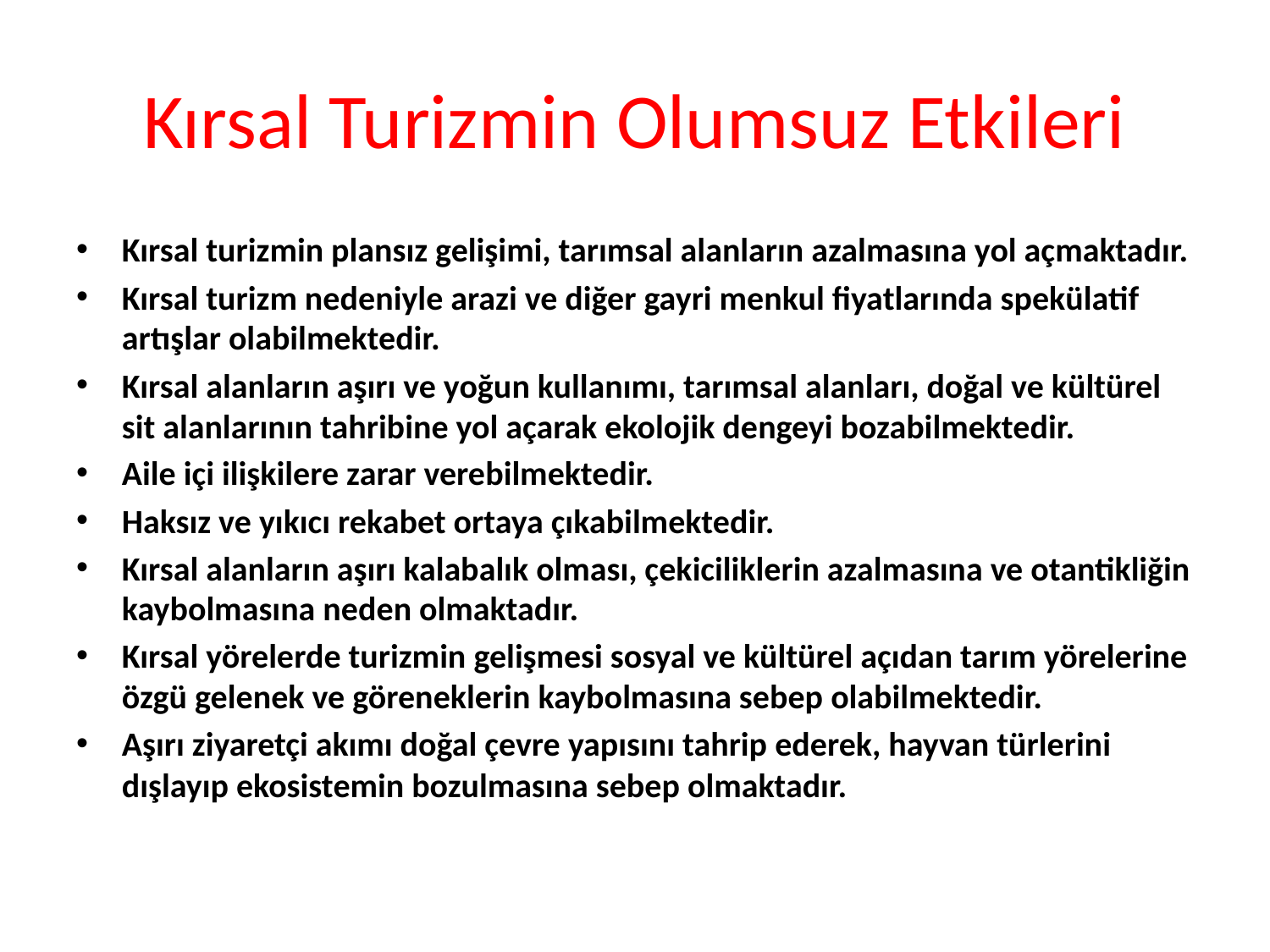

# Kırsal Turizmin Olumsuz Etkileri
Kırsal turizmin plansız gelişimi, tarımsal alanların azalmasına yol açmaktadır.
Kırsal turizm nedeniyle arazi ve diğer gayri menkul fiyatlarında spekülatif artışlar olabilmektedir.
Kırsal alanların aşırı ve yoğun kullanımı, tarımsal alanları, doğal ve kültürel sit alanlarının tahribine yol açarak ekolojik dengeyi bozabilmektedir.
Aile içi ilişkilere zarar verebilmektedir.
Haksız ve yıkıcı rekabet ortaya çıkabilmektedir.
Kırsal alanların aşırı kalabalık olması, çekiciliklerin azalmasına ve otantikliğin kaybolmasına neden olmaktadır.
Kırsal yörelerde turizmin gelişmesi sosyal ve kültürel açıdan tarım yörelerine özgü gelenek ve göreneklerin kaybolmasına sebep olabilmektedir.
Aşırı ziyaretçi akımı doğal çevre yapısını tahrip ederek, hayvan türlerini dışlayıp ekosistemin bozulmasına sebep olmaktadır.